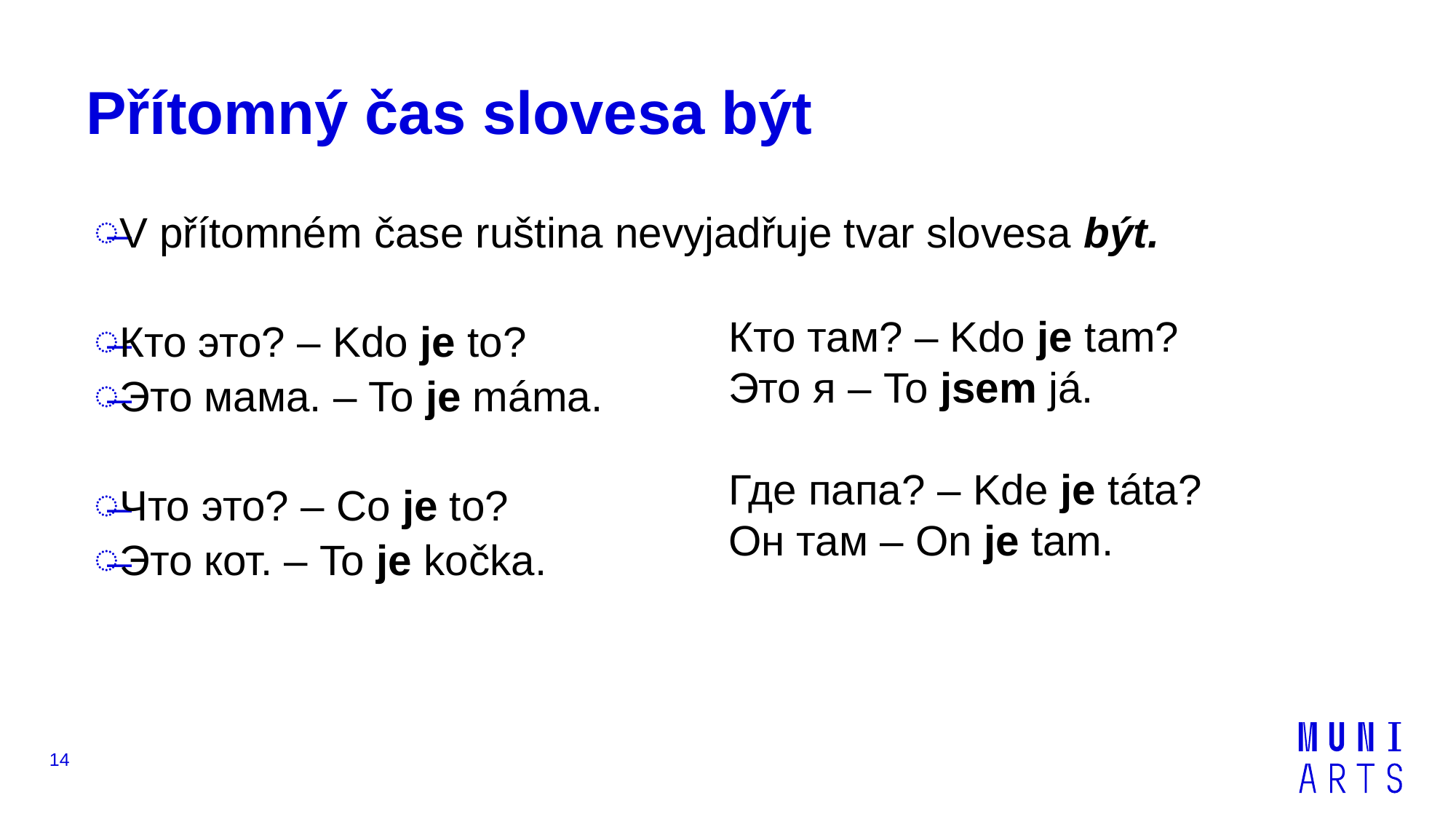

# Přítomný čas slovesa být
V přítomném čase ruština nevyjadřuje tvar slovesa být.

Кто это? – Kdo je to?
Это мама. – To je máma.

Что это? – Co je to?
Это кот. – To je kočka.
Кто там? – Kdo je tam?
Это я – To jsem já.

Где папа? – Kde je táta?
Он там – On je tam.
14